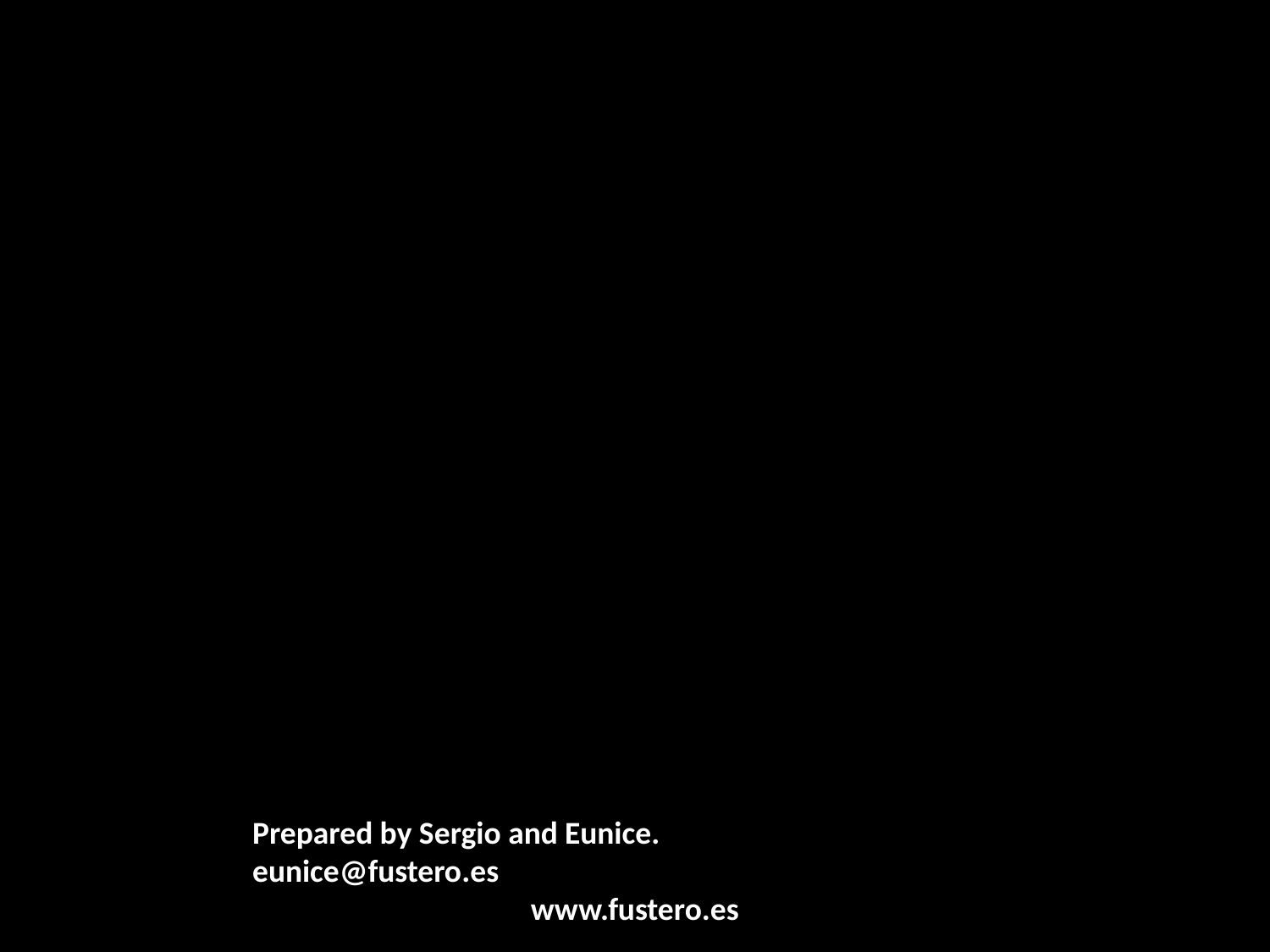

Prepared by Sergio and Eunice.
eunice@fustero.es
www.fustero.es